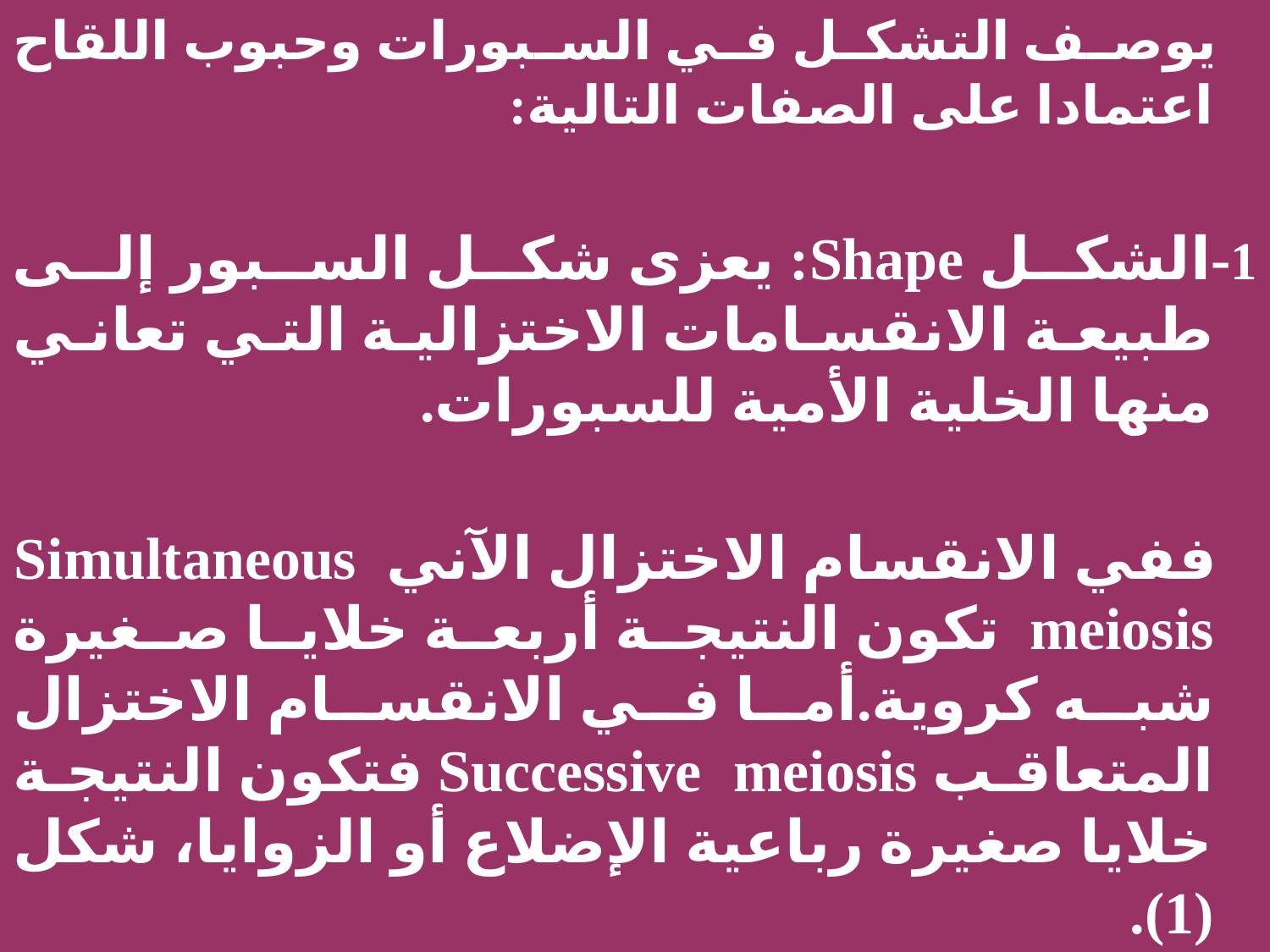

يوصف التشكل في السبورات وحبوب اللقاح اعتمادا على الصفات التالية:

1-الشكل Shape: يعزى شكل السبور إلى طبيعة الانقسامات الاختزالية التي تعاني منها الخلية الأمية للسبورات.

   ففي الانقسام الاختزال الآني  Simultaneous meiosis  تكون النتيجة أربعة خلايا صغيرة شبه كروية.أما في الانقسام الاختزال المتعاقب Successive meiosis فتكون النتيجة خلايا صغيرة رباعية الإضلاع أو الزوايا، شكل (1).